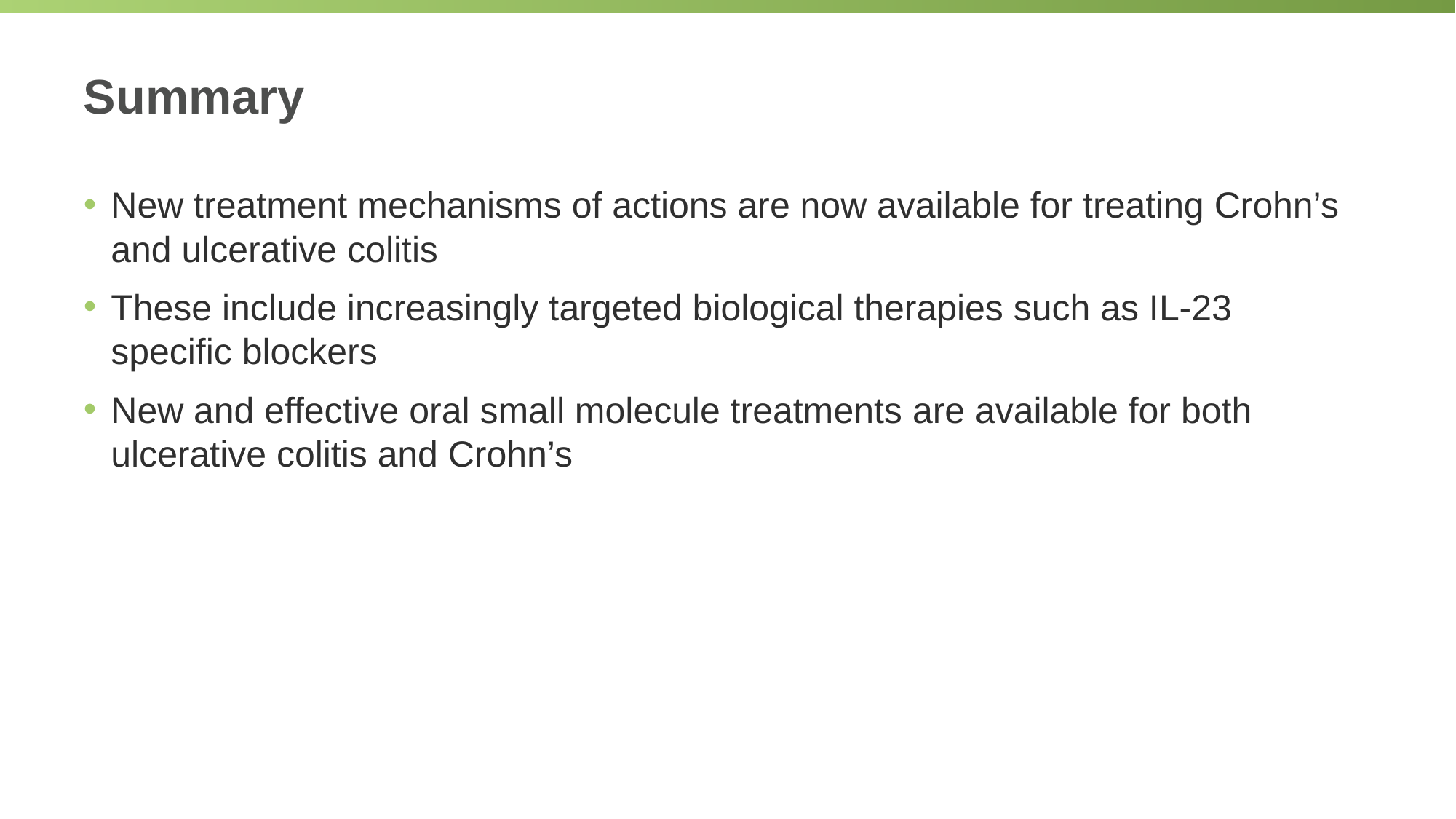

# Summary
New treatment mechanisms of actions are now available for treating Crohn’s and ulcerative colitis
These include increasingly targeted biological therapies such as IL-23 specific blockers
New and effective oral small molecule treatments are available for both ulcerative colitis and Crohn’s